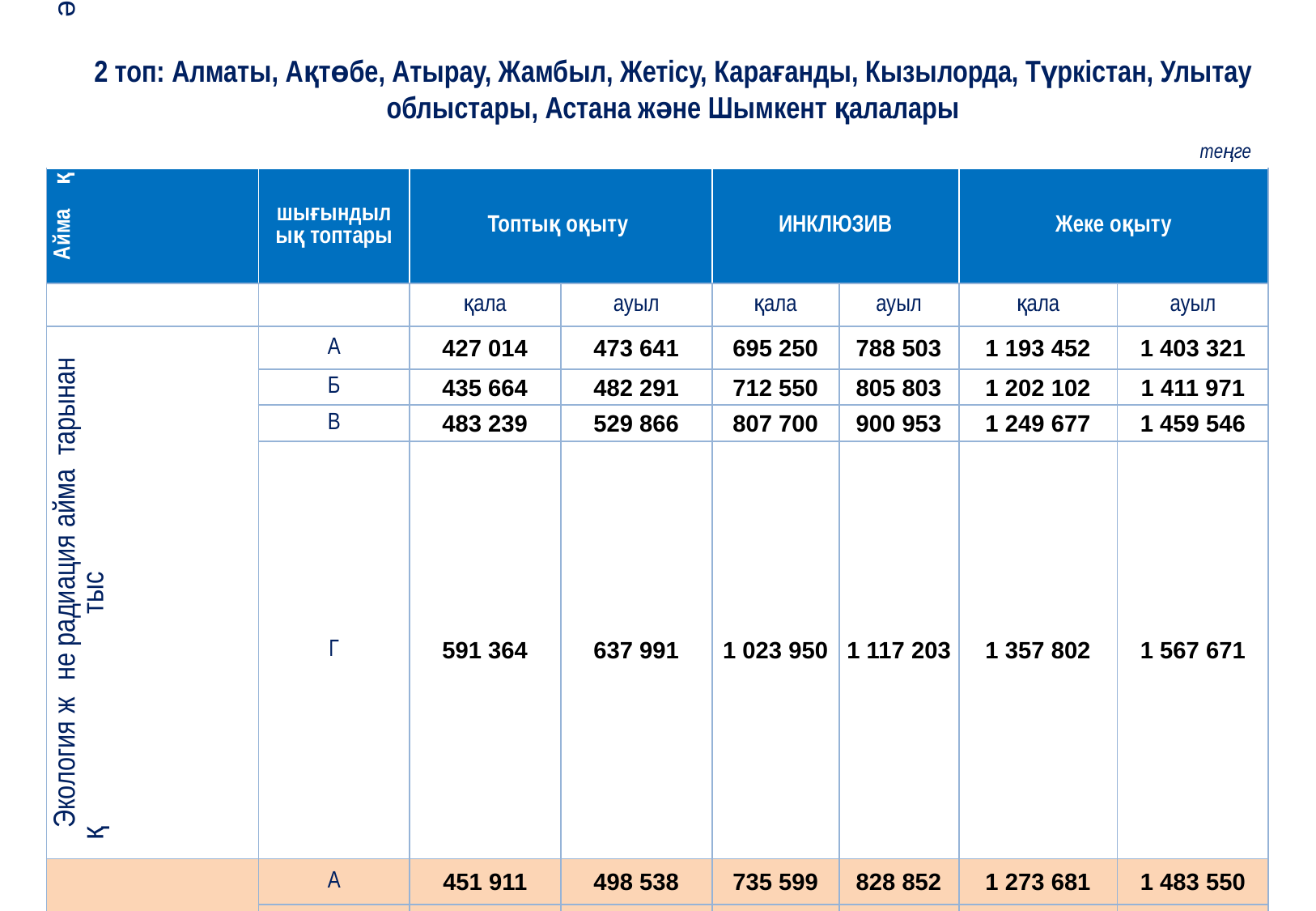

2 топ: Алматы, Ақтөбе, Атырау, Жамбыл, Жетісу, Карағанды, Кызылорда, Түркістан, Улытау облыстары, Астана және Шымкент қалалары
теңге
| Аймақ | шығындылық топтары | Топтық оқыту |  | ИНКЛЮЗИВ |  | Жеке оқыту |  |
| --- | --- | --- | --- | --- | --- | --- | --- |
|  |  | қала | ауыл | қала | ауыл | қала | ауыл |
| Экология және радиация аймақтарынан тыс | А | 427 014 | 473 641 | 695 250 | 788 503 | 1 193 452 | 1 403 321 |
|  | Б | 435 664 | 482 291 | 712 550 | 805 803 | 1 202 102 | 1 411 971 |
|  | В | 483 239 | 529 866 | 807 700 | 900 953 | 1 249 677 | 1 459 546 |
|  | Г | 591 364 | 637 991 | 1 023 950 | 1 117 203 | 1 357 802 | 1 567 671 |
| Радиация аймақтарында | А | 451 911 | 498 538 | 735 599 | 828 852 | 1 273 681 | 1 483 550 |
|  | Б | 460 561 | 507 188 | 752 899 | 846 152 | 1 282 331 | 1 492 200 |
|  | В | 508 136 | 554 763 | 848 049 | 941 302 | 1 329 906 | 1 539 775 |
|  | Г | 616 261 | 662 888 | 1 064 299 | 1 157 552 | 1 438 031 | 1 647 900 |
| Экология аймақтарында | А | 514 556 | 561 183 | 849 924 | 943 177 | 1 487 164 | 1 697 033 |
|  | Б | 523 206 | 569 833 | 867 224 | 960 477 | 1 495 814 | 1 705 683 |
|  | В | 570 781 | 617 408 | 962 374 | 1 055 627 | 1 543 389 | 1 753 258 |
|  | Г | 678 906 | 725 533 | 1 178 624 | 1 271 877 | 1 651 514 | 1 861 383 |